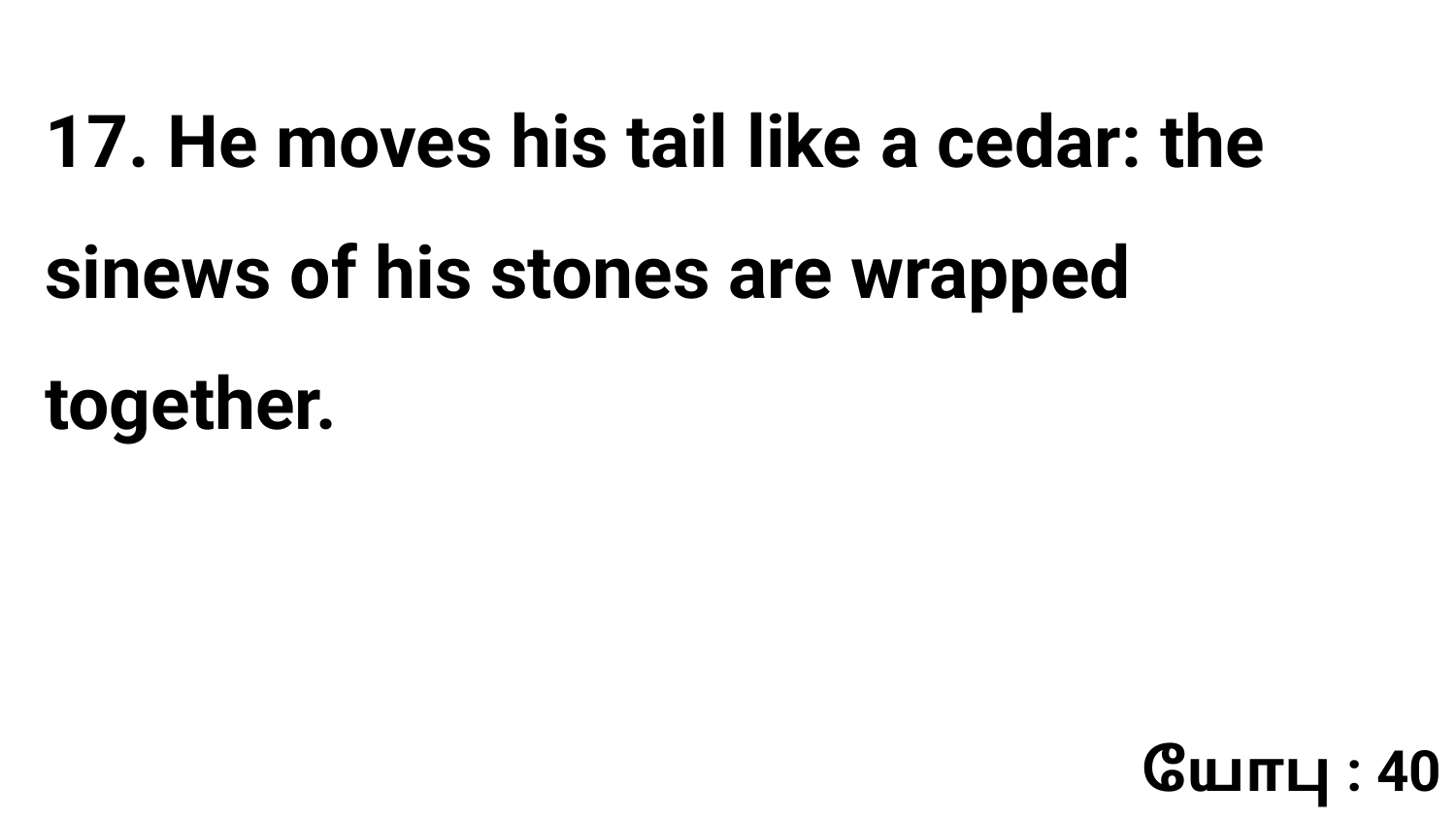

17. He moves his tail like a cedar: the sinews of his stones are wrapped together.
யோபு : 40